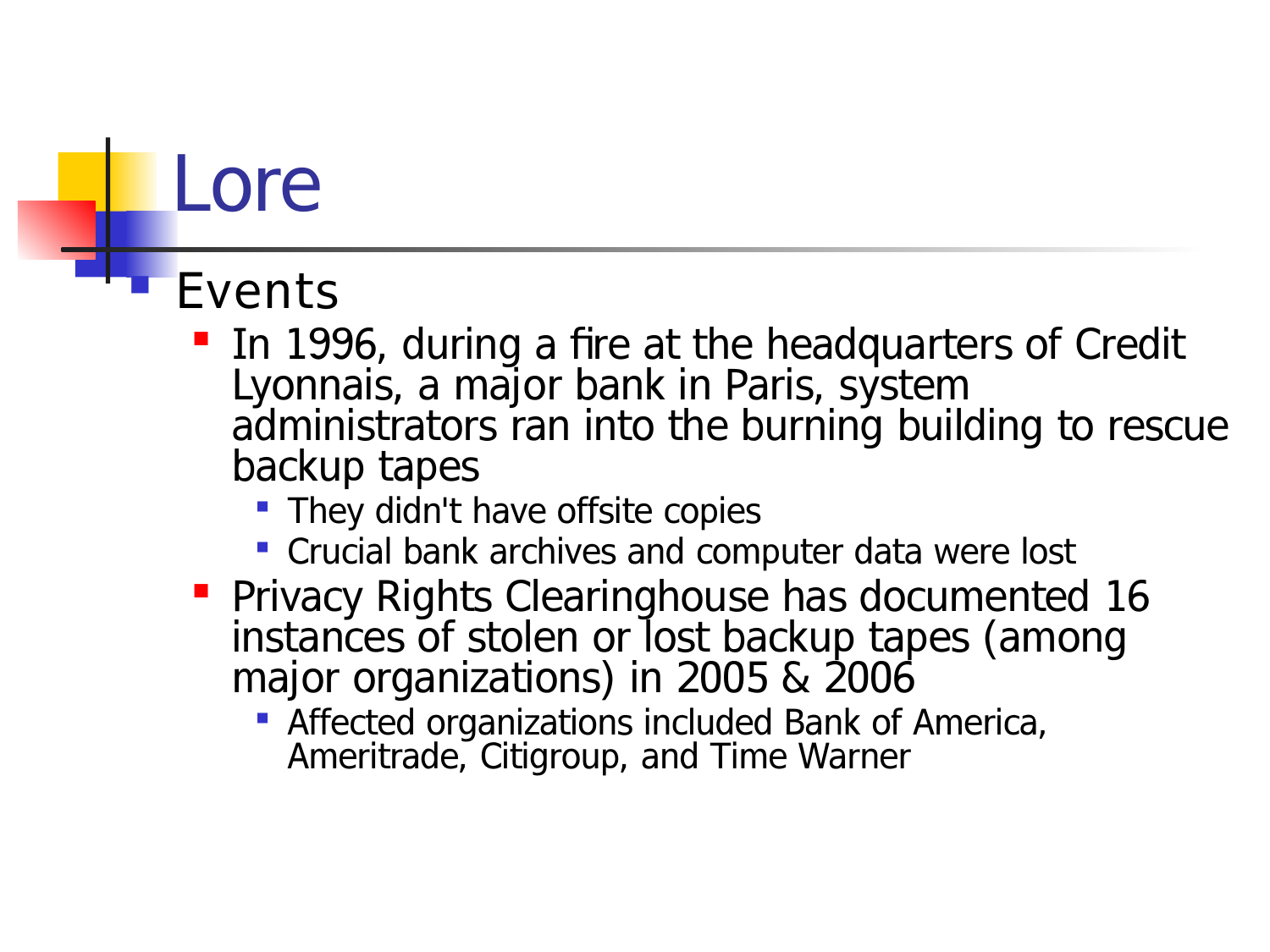

# Lore
Events
In 1996, during a fire at the headquarters of Credit Lyonnais, a major bank in Paris, system administrators ran into the burning building to rescue backup tapes
They didn't have offsite copies
Crucial bank archives and computer data were lost
Privacy Rights Clearinghouse has documented 16 instances of stolen or lost backup tapes (among major organizations) in 2005 & 2006
Affected organizations included Bank of America, Ameritrade, Citigroup, and Time Warner